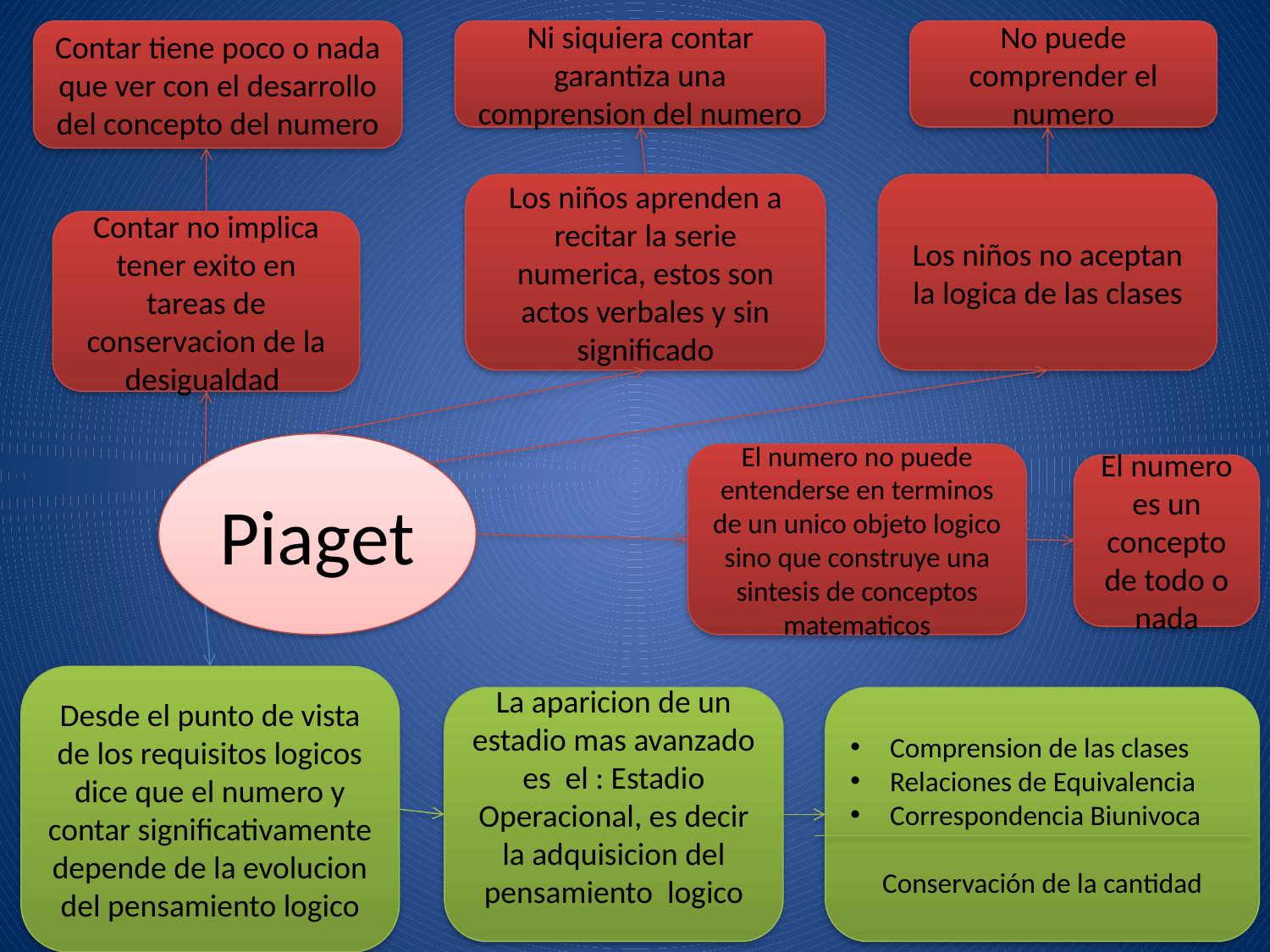

Contar tiene poco o nada que ver con el desarrollo del concepto del numero
Ni siquiera contar garantiza una comprension del numero
No puede comprender el numero
Los niños aprenden a recitar la serie numerica, estos son actos verbales y sin significado
Los niños no aceptan la logica de las clases
Contar no implica tener exito en tareas de conservacion de la desigualdad
Piaget
El numero no puede entenderse en terminos de un unico objeto logico sino que construye una sintesis de conceptos matematicos
El numero es un concepto de todo o nada
Desde el punto de vista de los requisitos logicos dice que el numero y contar significativamente depende de la evolucion del pensamiento logico
La aparicion de un estadio mas avanzado es  el : Estadio Operacional, es decir la adquisicion del pensamiento  logico

Comprension de las clases
Relaciones de Equivalencia
Correspondencia Biunivoca

Conservación de la cantidad